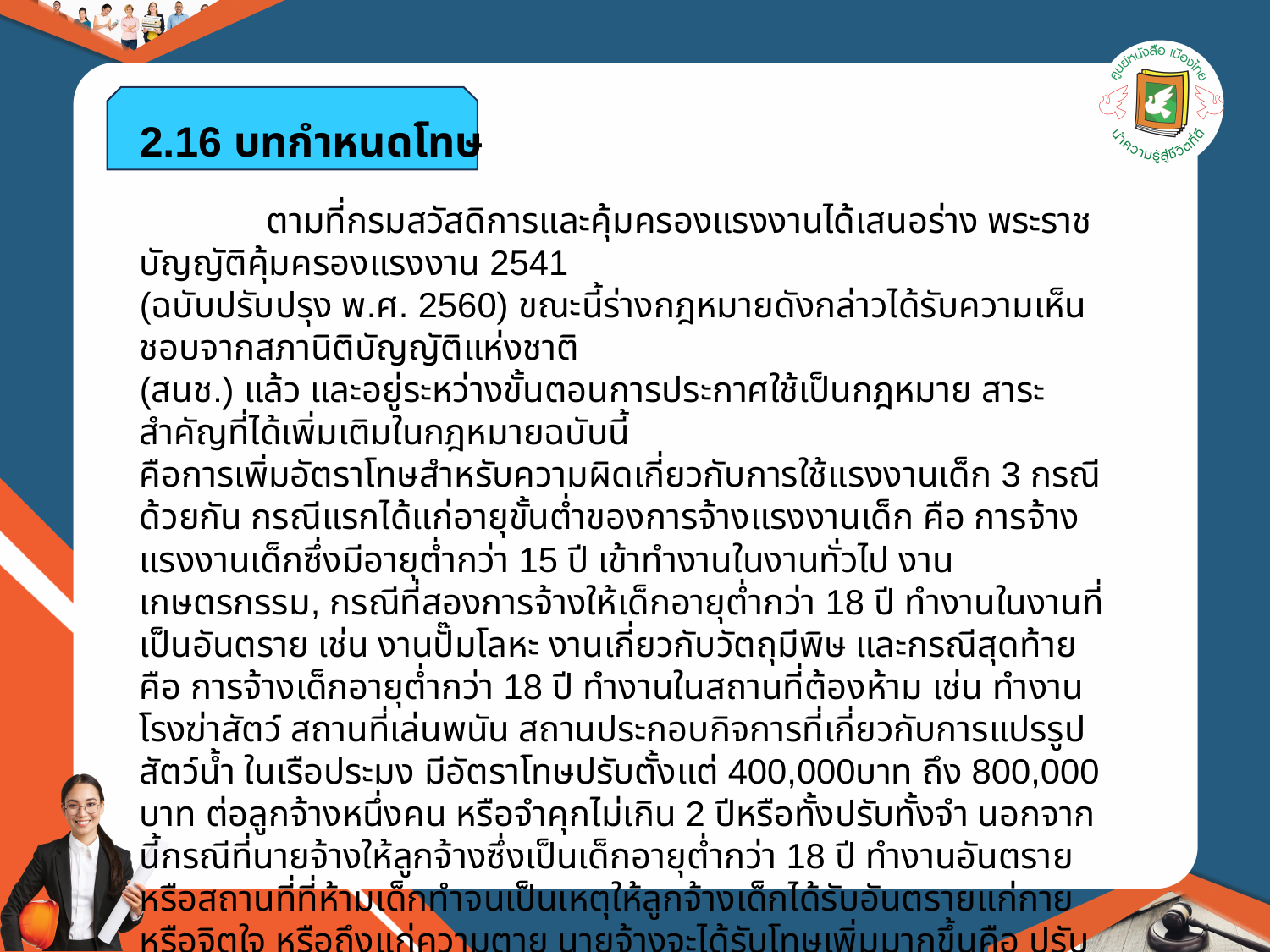

2.16 บทกำหนดโทษ
	ตามที่กรมสวัสดิการและคุ้มครองแรงงานได้เสนอร่าง พระราชบัญญัติคุ้มครองแรงงาน 2541
(ฉบับปรับปรุง พ.ศ. 2560) ขณะนี้ร่างกฎหมายดังกล่าวได้รับความเห็นชอบจากสภานิติบัญญัติแห่งชาติ
(สนช.) แล้ว และอยู่ระหว่างขั้นตอนการประกาศใช้เป็นกฎหมาย สาระสำคัญที่ได้เพิ่มเติมในกฎหมายฉบับนี้
คือการเพิ่มอัตราโทษสำหรับความผิดเกี่ยวกับการใช้แรงงานเด็ก 3 กรณีด้วยกัน กรณีแรกได้แก่อายุขั้นต่ำของการจ้างแรงงานเด็ก คือ การจ้างแรงงานเด็กซึ่งมีอายุต่ำกว่า 15 ปี เข้าทำงานในงานทั่วไป งานเกษตรกรรม, กรณีที่สองการจ้างให้เด็กอายุต่ำกว่า 18 ปี ทำงานในงานที่เป็นอันตราย เช่น งานปั๊มโลหะ งานเกี่ยวกับวัตถุมีพิษ และกรณีสุดท้าย คือ การจ้างเด็กอายุต่ำกว่า 18 ปี ทำงานในสถานที่ต้องห้าม เช่น ทำงานโรงฆ่าสัตว์ สถานที่เล่นพนัน สถานประกอบกิจการที่เกี่ยวกับการแปรรูปสัตว์น้ำ ในเรือประมง มีอัตราโทษปรับตั้งแต่ 400,000บาท ถึง 800,000 บาท ต่อลูกจ้างหนึ่งคน หรือจำคุกไม่เกิน 2 ปีหรือทั้งปรับทั้งจำ นอกจากนี้กรณีที่นายจ้างให้ลูกจ้างซึ่งเป็นเด็กอายุต่ำกว่า 18 ปี ทำงานอันตรายหรือสถานที่ที่ห้ามเด็กทำจนเป็นเหตุให้ลูกจ้างเด็กได้รับอันตรายแก่กายหรือจิตใจ หรือถึงแก่ความตาย นายจ้างจะได้รับโทษเพิ่มมากขึ้นคือ ปรับตั้งแต่ 800,000 บาทถึง 2,000,000 บาท ต่อลูกจ้าง 1 คน หรือจำคุกไม่เกิน 4 ปี หรือทั้งปรับทั้งจำ